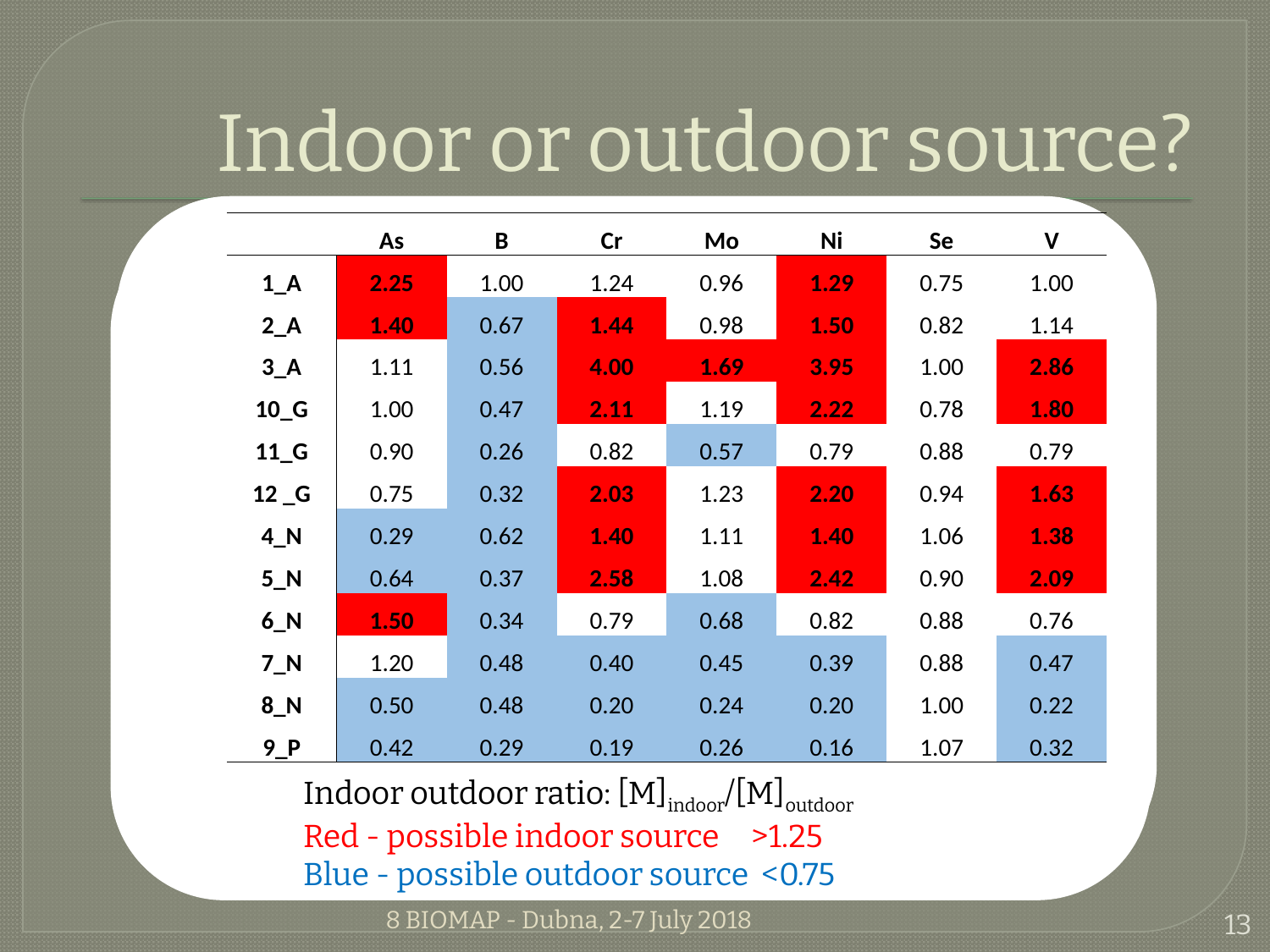

# Indoor or outdoor source?

|  | As | B | Cr | Mo | Ni | Se | V |
| --- | --- | --- | --- | --- | --- | --- | --- |
| 1\_A | 2.25 | 1.00 | 1.24 | 0.96 | 1.29 | 0.75 | 1.00 |
| 2\_A | 1.40 | 0.67 | 1.44 | 0.98 | 1.50 | 0.82 | 1.14 |
| 3\_A | 1.11 | 0.56 | 4.00 | 1.69 | 3.95 | 1.00 | 2.86 |
| 10\_G | 1.00 | 0.47 | 2.11 | 1.19 | 2.22 | 0.78 | 1.80 |
| 11\_G | 0.90 | 0.26 | 0.82 | 0.57 | 0.79 | 0.88 | 0.79 |
| 12 \_G | 0.75 | 0.32 | 2.03 | 1.23 | 2.20 | 0.94 | 1.63 |
| 4\_N | 0.29 | 0.62 | 1.40 | 1.11 | 1.40 | 1.06 | 1.38 |
| 5\_N | 0.64 | 0.37 | 2.58 | 1.08 | 2.42 | 0.90 | 2.09 |
| 6\_N | 1.50 | 0.34 | 0.79 | 0.68 | 0.82 | 0.88 | 0.76 |
| 7\_N | 1.20 | 0.48 | 0.40 | 0.45 | 0.39 | 0.88 | 0.47 |
| 8\_N | 0.50 | 0.48 | 0.20 | 0.24 | 0.20 | 1.00 | 0.22 |
| 9\_P | 0.42 | 0.29 | 0.19 | 0.26 | 0.16 | 1.07 | 0.32 |

|  | As | B | Cr | Mo | Ni | Se | V |
| --- | --- | --- | --- | --- | --- | --- | --- |
| 1\_A | 2.25 | 1.00 | 1.24 | 0.96 | 1.29 | 0.75 | 1.00 |
| 2\_A | 1.40 | 0.67 | 1.44 | 0.98 | 1.50 | 0.82 | 1.14 |
| 3\_A | 1.11 | 0.56 | 4.00 | 1.69 | 3.95 | 1.00 | 2.86 |
| 10\_G | 1.00 | 0.47 | 2.11 | 1.19 | 2.22 | 0.78 | 1.80 |
| 11\_G | 0.90 | 0.26 | 0.82 | 0.57 | 0.79 | 0.88 | 0.79 |
| 12 \_G | 0.75 | 0.32 | 2.03 | 1.23 | 2.20 | 0.94 | 1.63 |
| 4\_N | 0.29 | 0.62 | 1.40 | 1.11 | 1.40 | 1.06 | 1.38 |
| 5\_N | 0.64 | 0.37 | 2.58 | 1.08 | 2.42 | 0.90 | 2.09 |
| 6\_N | 1.50 | 0.34 | 0.79 | 0.68 | 0.82 | 0.88 | 0.76 |
| 7\_N | 1.20 | 0.48 | 0.40 | 0.45 | 0.39 | 0.88 | 0.47 |
| 8\_N | 0.50 | 0.48 | 0.20 | 0.24 | 0.20 | 1.00 | 0.22 |
| 9\_P | 0.42 | 0.29 | 0.19 | 0.26 | 0.16 | 1.07 | 0.32 |

RURAL

URBAN
Indoor outdoor ratio: [M]indoor/[M]outdoor
Red - possible indoor source     >1.25
Blue - possible outdoor source  <0.75
8 BIOMAP - Dubna, 2-7 July 2018
13